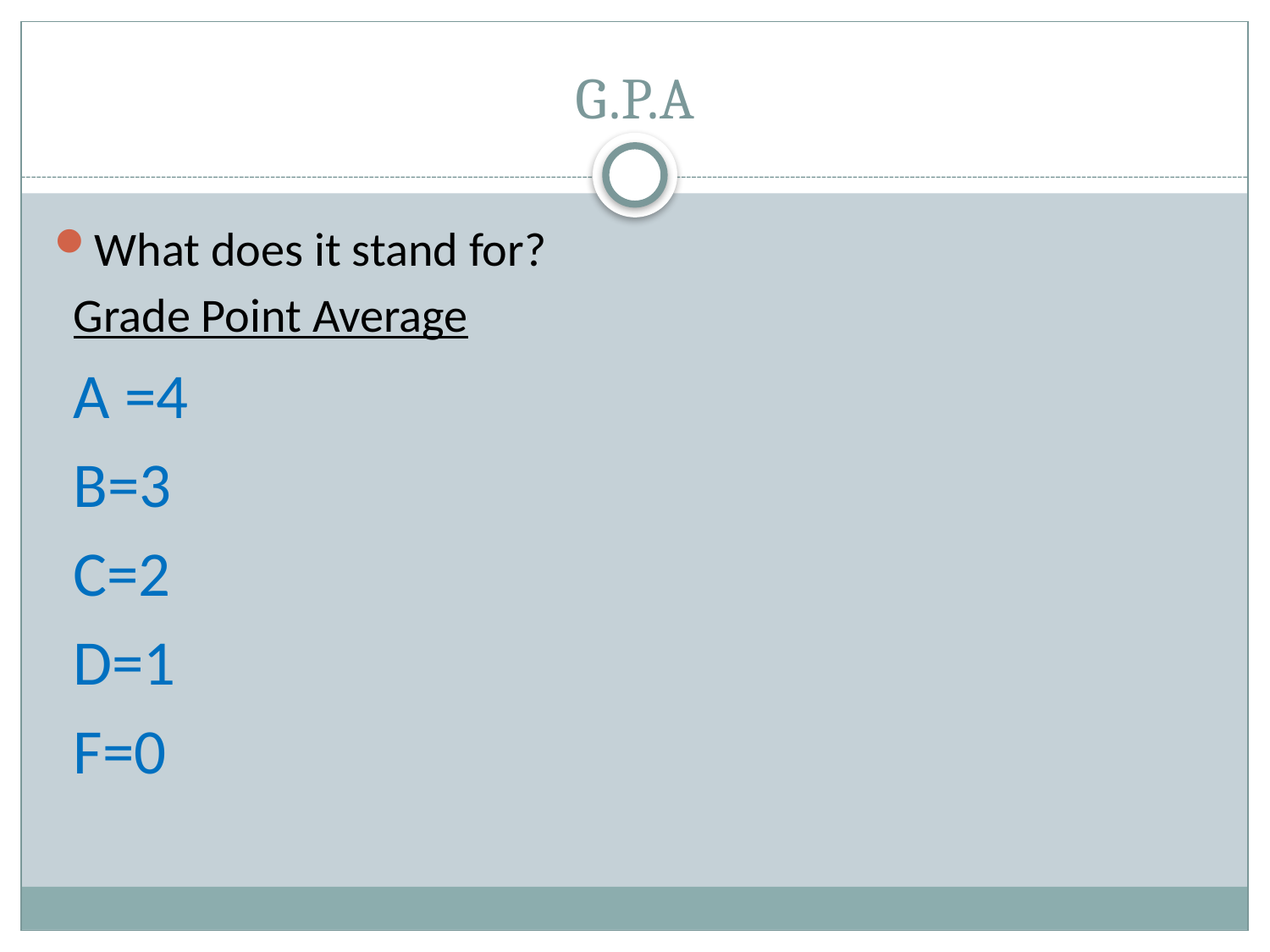

# G.P.A
What does it stand for?
Grade Point Average
A =4
B=3
C=2
D=1
F=0